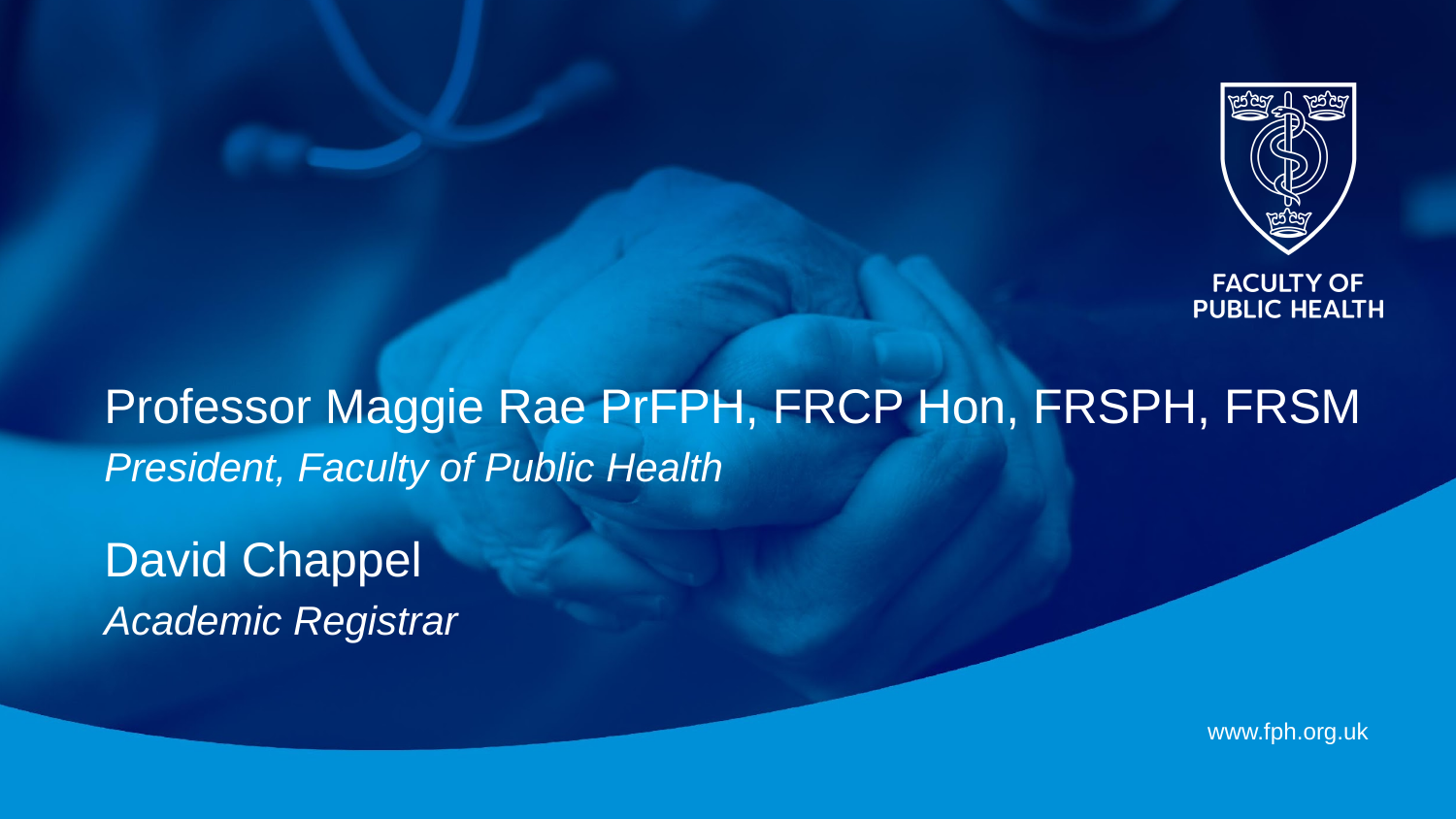

Professor Maggie Rae PrFPH, FRCP Hon, FRSPH, FRSM
President, Faculty of Public Health

David Chappel
Academic Registrar